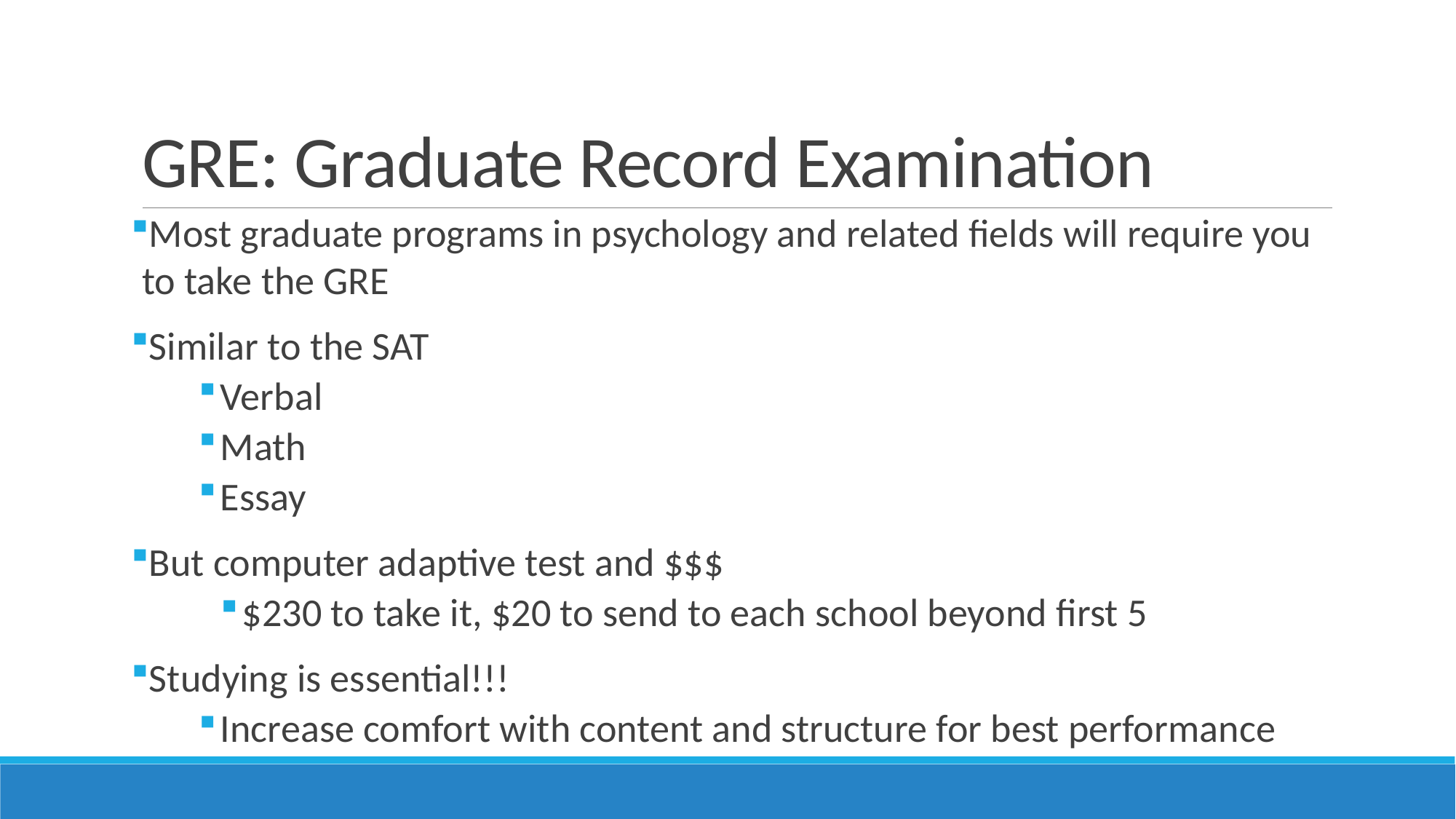

# GRE: Graduate Record Examination
Most graduate programs in psychology and related fields will require you to take the GRE
Similar to the SAT
Verbal
Math
Essay
But computer adaptive test and $$$
$230 to take it, $20 to send to each school beyond first 5
Studying is essential!!!
Increase comfort with content and structure for best performance